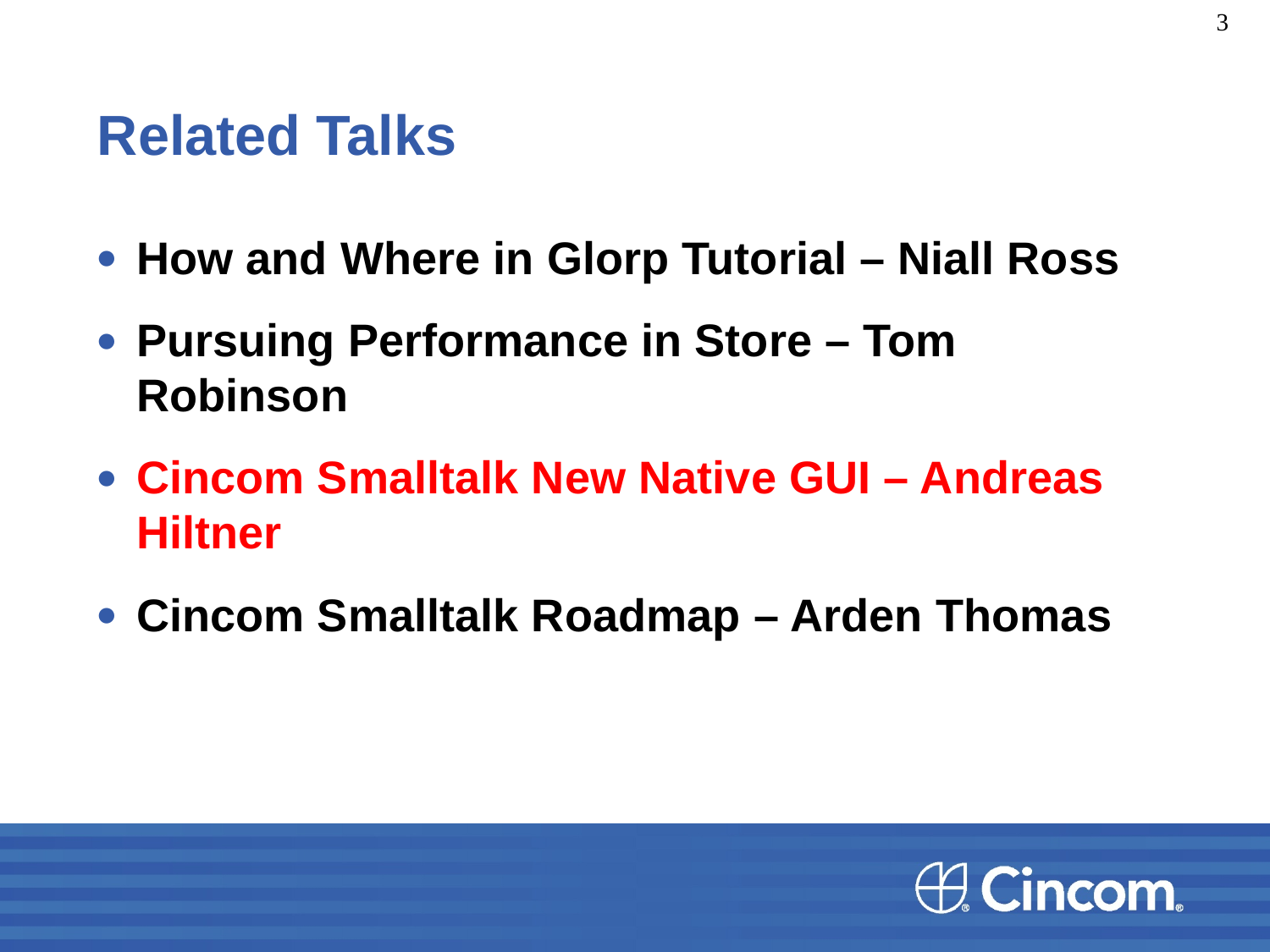

3
# Related Talks
How and Where in Glorp Tutorial – Niall Ross
Pursuing Performance in Store – Tom Robinson
Cincom Smalltalk New Native GUI – Andreas Hiltner
Cincom Smalltalk Roadmap – Arden Thomas